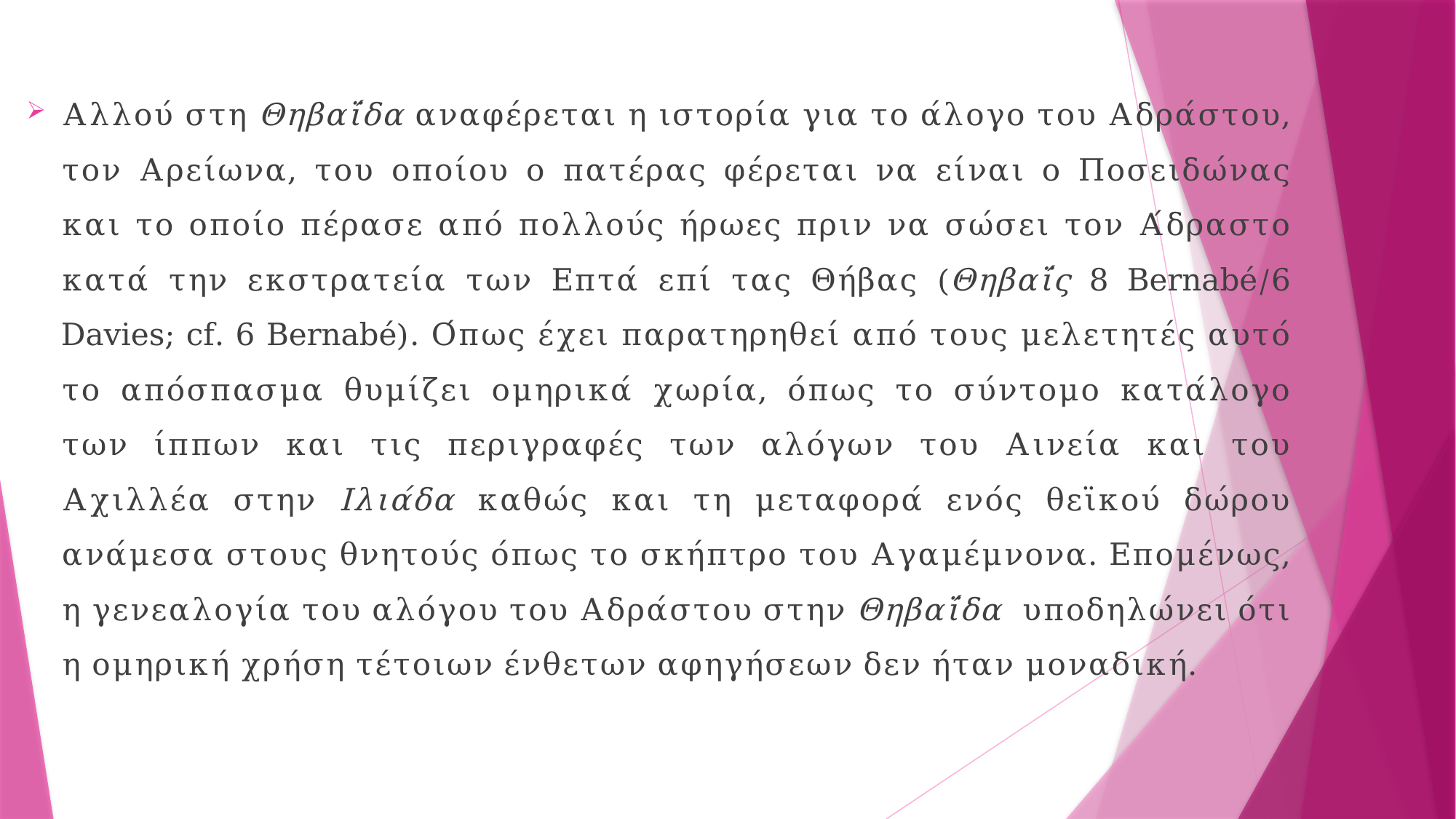

#
Αλλού στη Θηβαΐδα αναφέρεται η ιστορία για το άλογο του Αδράστου, τον Αρείωνα, του οποίου ο πατέρας φέρεται να είναι ο Ποσειδώνας και το οποίο πέρασε από πολλούς ήρωες πριν να σώσει τον Άδραστο κατά την εκστρατεία των Επτά επί τας Θήβας (Θηβαΐς 8 Bernabé/6 Davies; cf. 6 Bernabé). Όπως έχει παρατηρηθεί από τους μελετητές αυτό το απόσπασμα θυμίζει ομηρικά χωρία, όπως το σύντομο κατάλογο των ίππων και τις περιγραφές των αλόγων του Αινεία και του Αχιλλέα στην Ιλιάδα καθώς και τη μεταφορά ενός θεϊκού δώρου ανάμεσα στους θνητούς όπως το σκήπτρο του Αγαμέμνονα. Επομένως, η γενεαλογία του αλόγου του Αδράστου στην Θηβαΐδα  υποδηλώνει ότι η ομηρική χρήση τέτοιων ένθετων αφηγήσεων δεν ήταν μοναδική.